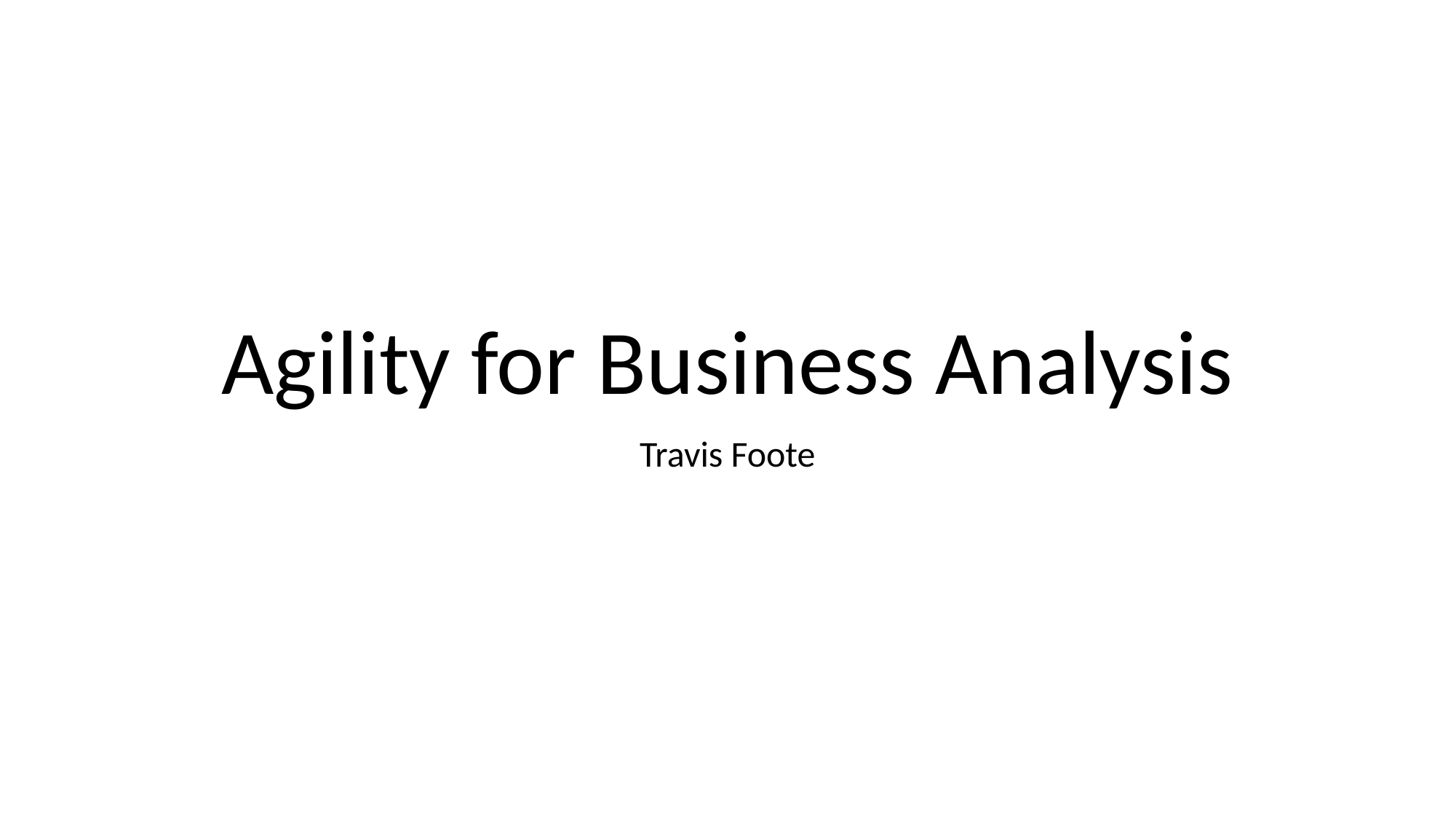

# Agility for Business Analysis
Travis Foote